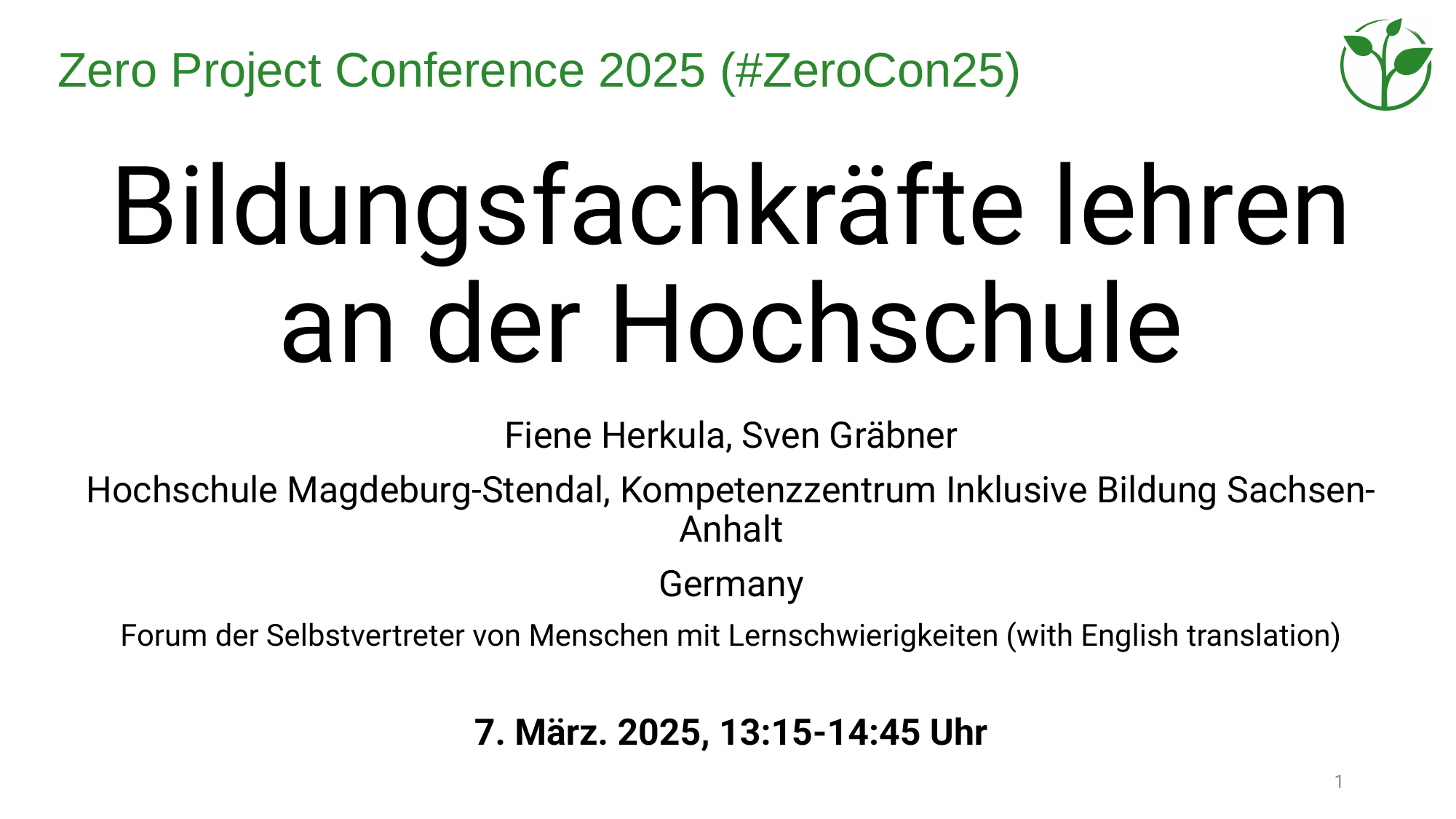

# Bildungsfachkräfte lehren an der Hochschule
Fiene Herkula, Sven Gräbner
Hochschule Magdeburg-Stendal, Kompetenzzentrum Inklusive Bildung Sachsen-Anhalt
Germany
Forum der Selbstvertreter von Menschen mit Lernschwierigkeiten (with English translation)
7. März. 2025, 13:15-14:45 Uhr
1